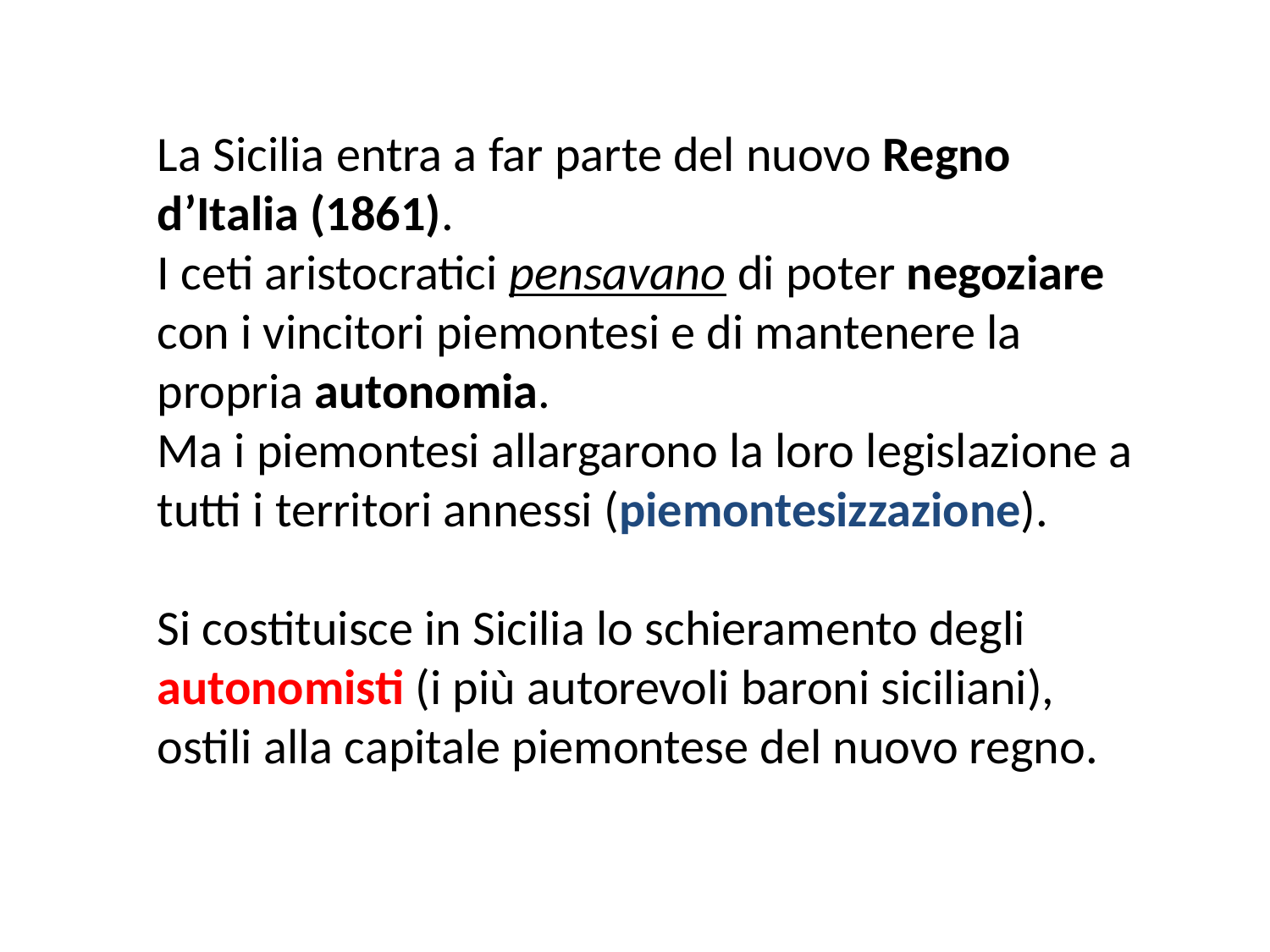

La Sicilia entra a far parte del nuovo Regno d’Italia (1861).
I ceti aristocratici pensavano di poter negoziare con i vincitori piemontesi e di mantenere la propria autonomia.
Ma i piemontesi allargarono la loro legislazione a tutti i territori annessi (piemontesizzazione).

Si costituisce in Sicilia lo schieramento degli autonomisti (i più autorevoli baroni siciliani), ostili alla capitale piemontese del nuovo regno.